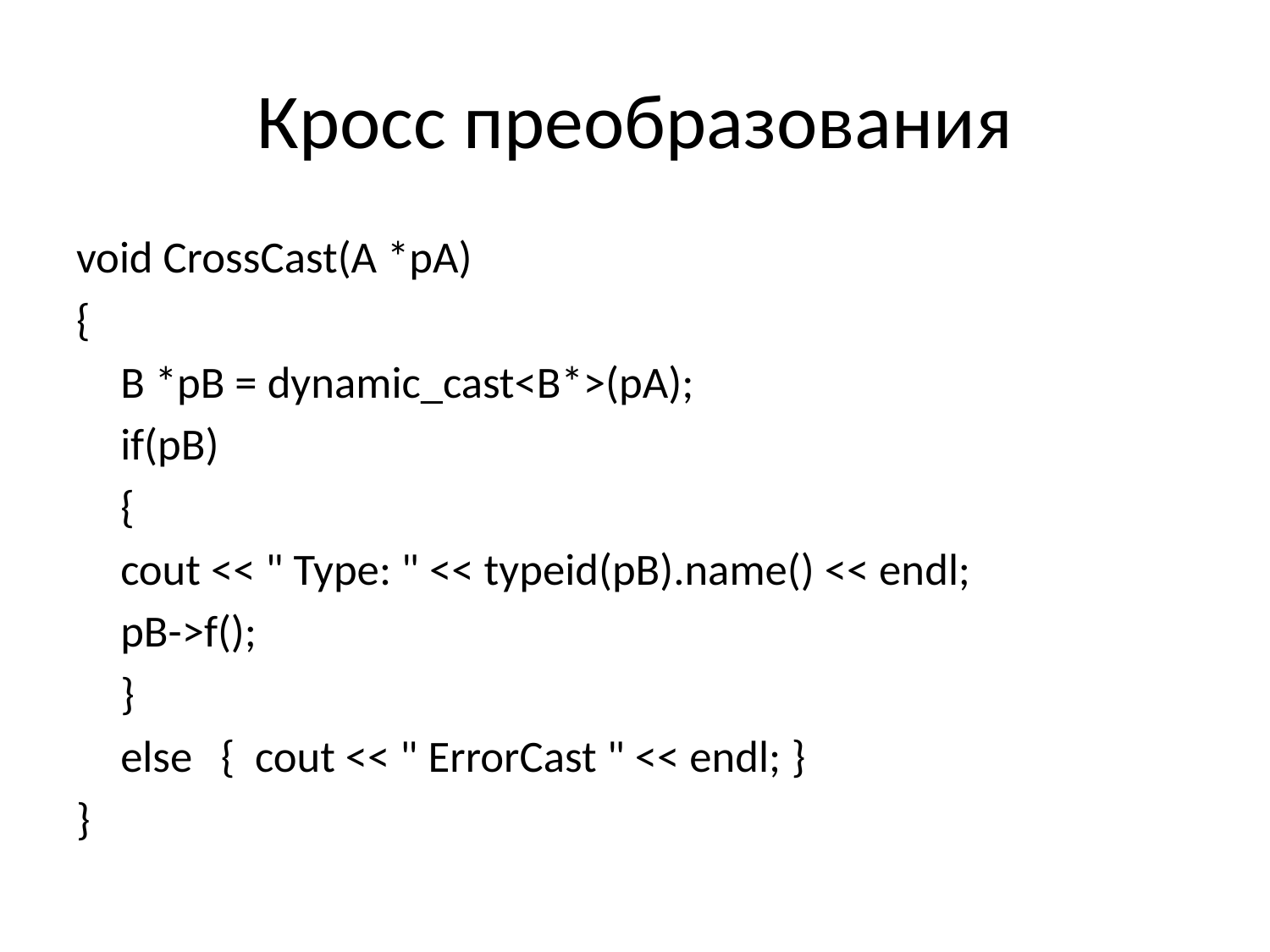

# Кросс преобразования
void CrossCast(A *pA)
{
	B *pB = dynamic_cast<B*>(pA);
	if(pB)
	{
		cout << " Type: " << typeid(pB).name() << endl;
		pB->f();
	}
	else 	{  cout << " ErrorCast " << endl; }
}